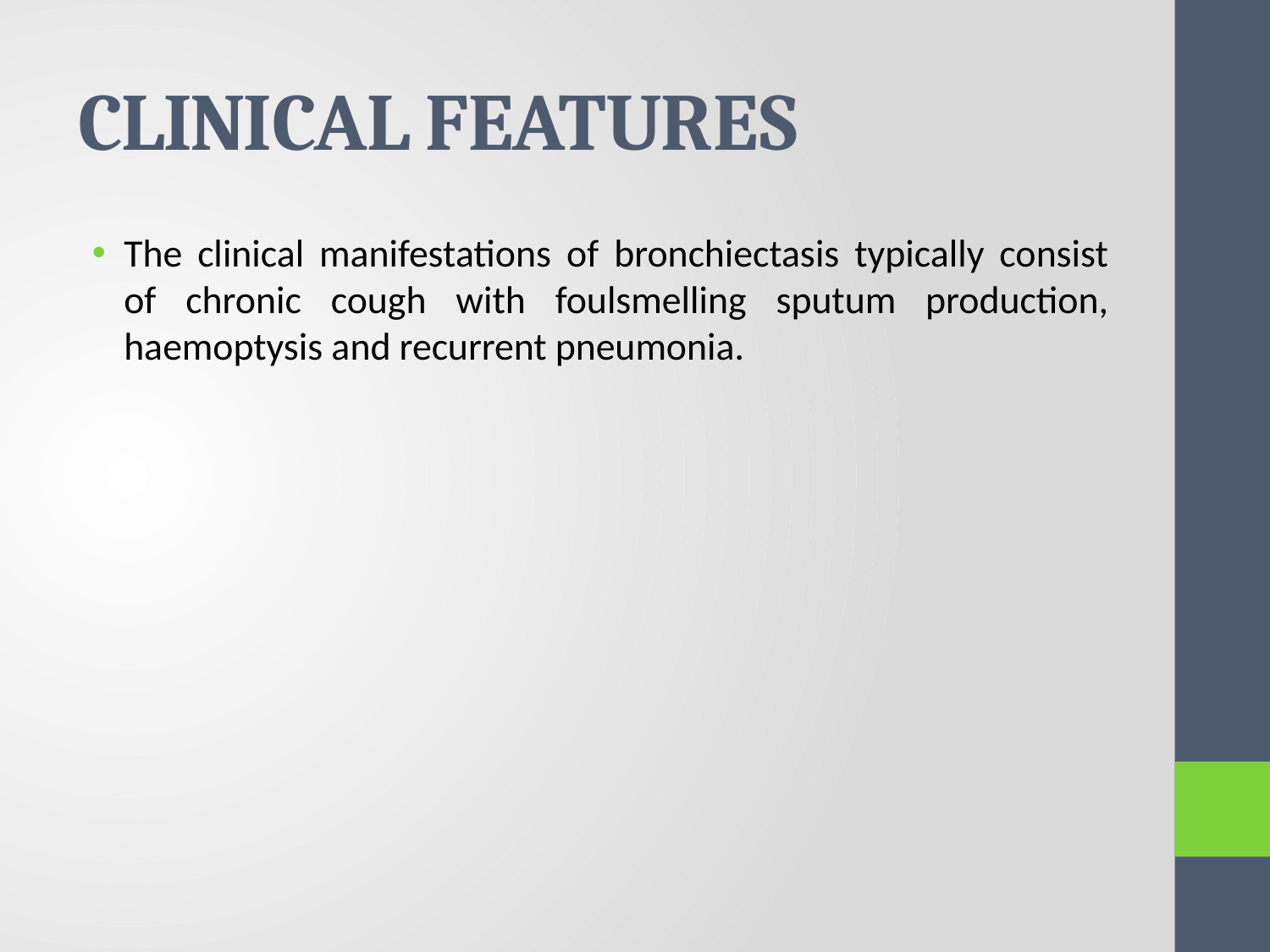

# CLINICAL FEATURES
The clinical manifestations of bronchiectasis typically consist of chronic cough with foulsmelling sputum production, haemoptysis and recurrent pneumonia.